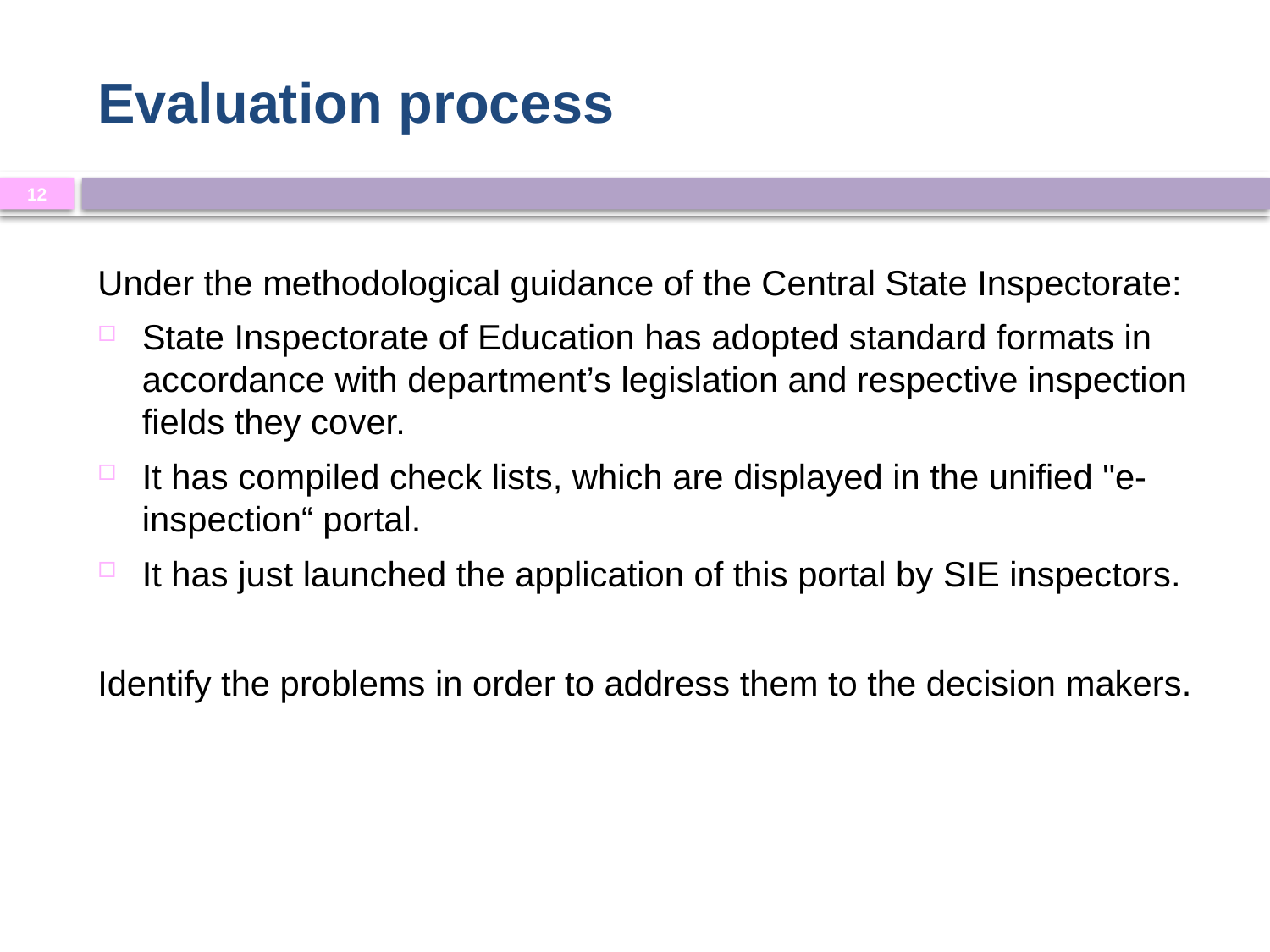

# Evaluation process
12
Under the methodological guidance of the Central State Inspectorate:
State Inspectorate of Education has adopted standard formats in accordance with department’s legislation and respective inspection fields they cover.
It has compiled check lists, which are displayed in the unified "e-inspection“ portal.
It has just launched the application of this portal by SIE inspectors.

Identify the problems in order to address them to the decision makers.